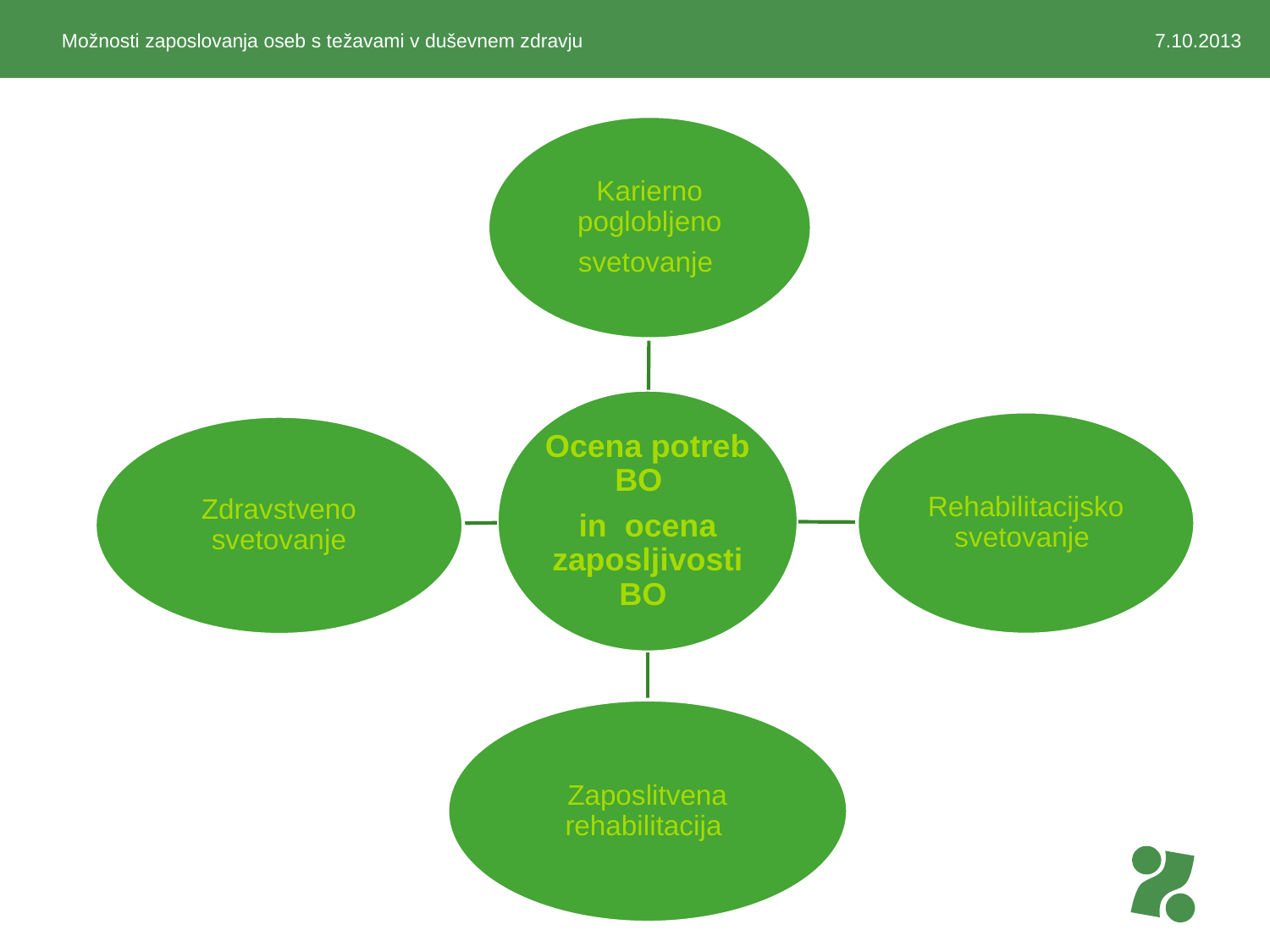

Možnosti zaposlovanja oseb s težavami v duševnem zdravju
7.10.2013
Ocena potreb BO
in  ocena zaposljivosti BO

Karierno poglobljeno
svetovanje

Rehabilitacijsko svetovanje

Zaposlitvena rehabilitacija

Zdravstveno svetovanje